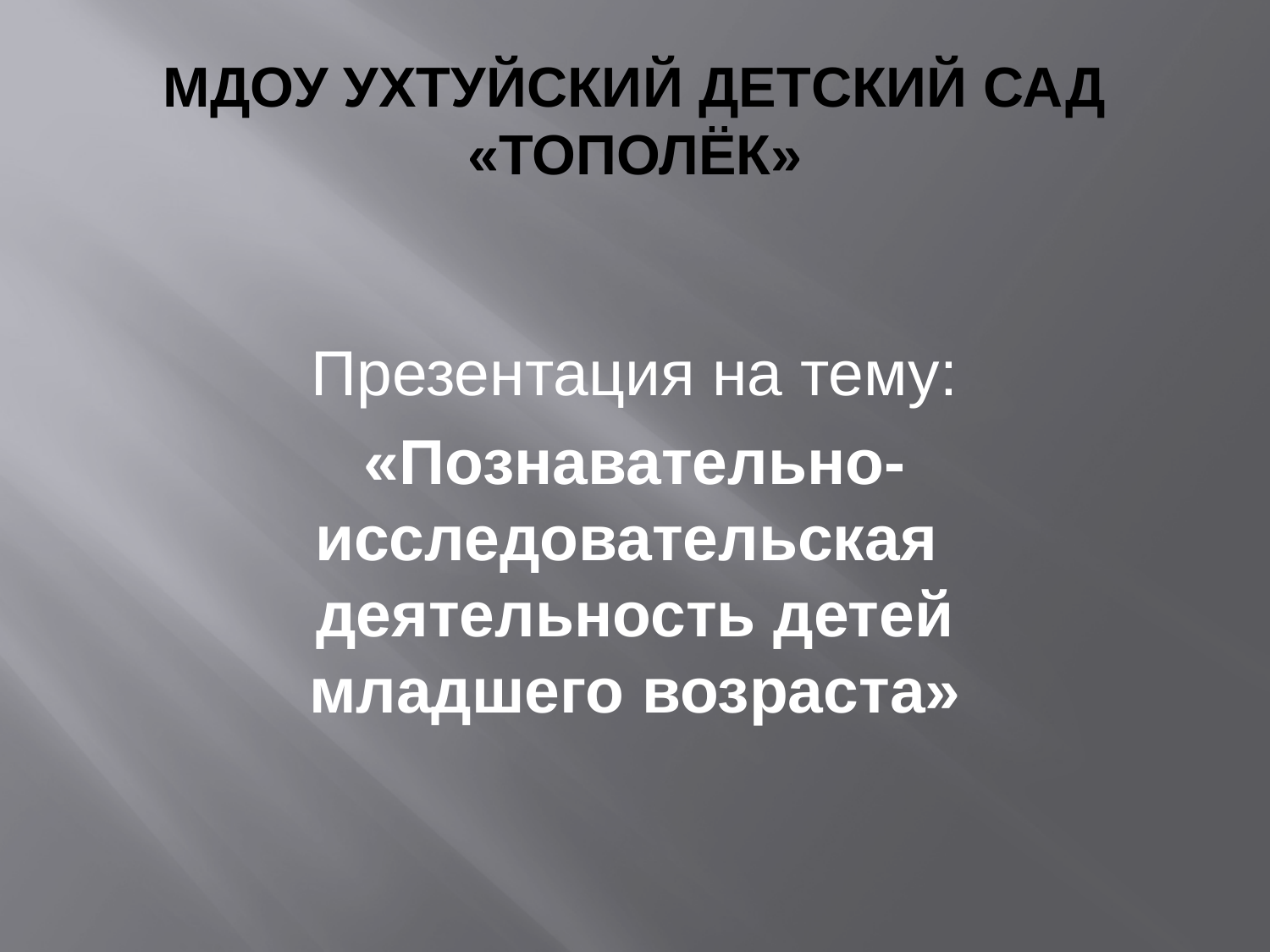

# МДОУ Ухтуйский детский сад «Тополёк»
Презентация на тему:
«Познавательно-исследовательская  деятельность детей младшего возраста»